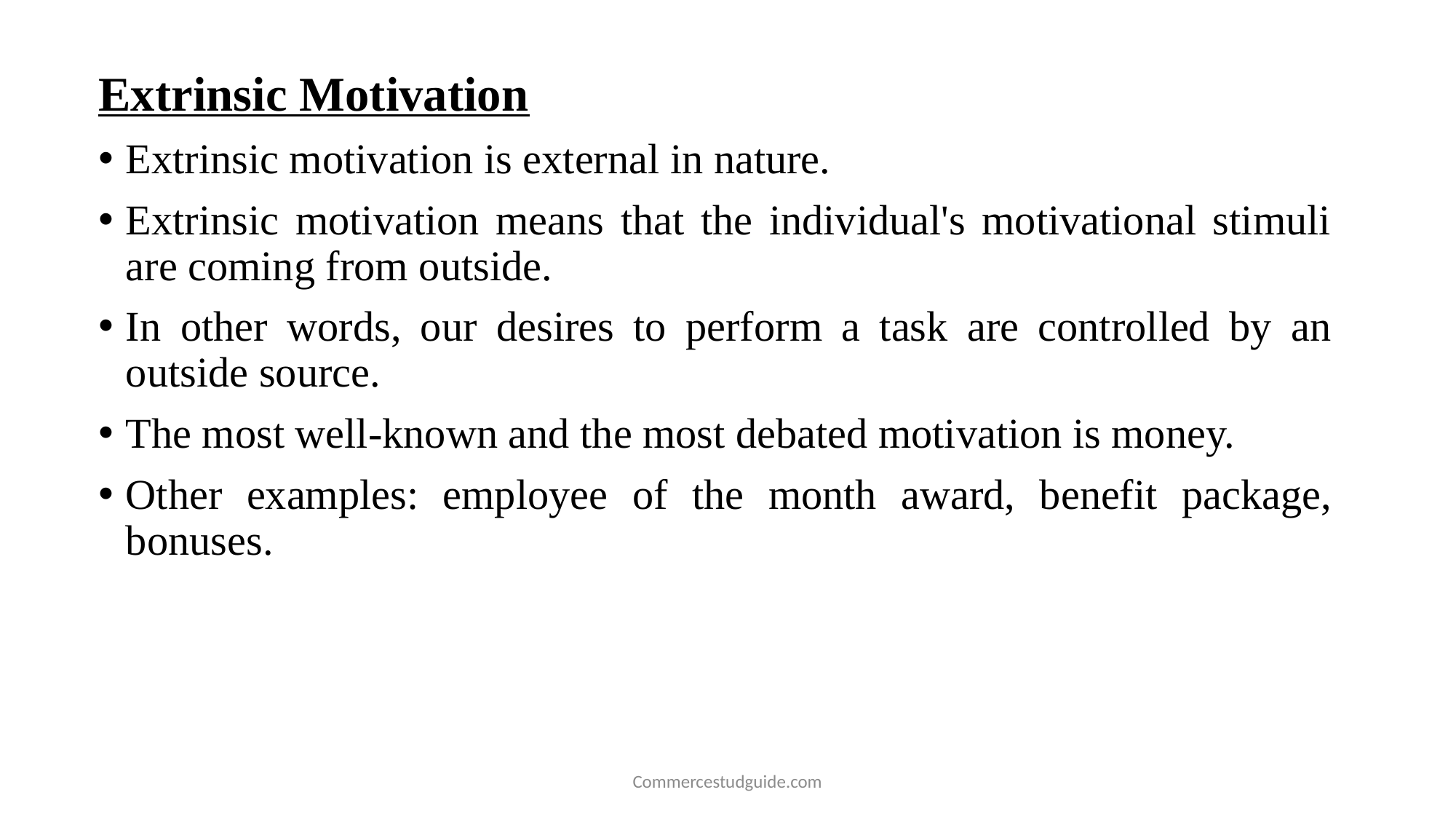

Extrinsic Motivation
Extrinsic motivation is external in nature.
Extrinsic motivation means that the individual's motivational stimuli are coming from outside.
In other words, our desires to perform a task are controlled by an outside source.
The most well-known and the most debated motivation is money.
Other examples: employee of the month award, benefit package, bonuses.

Commercestudguide.com